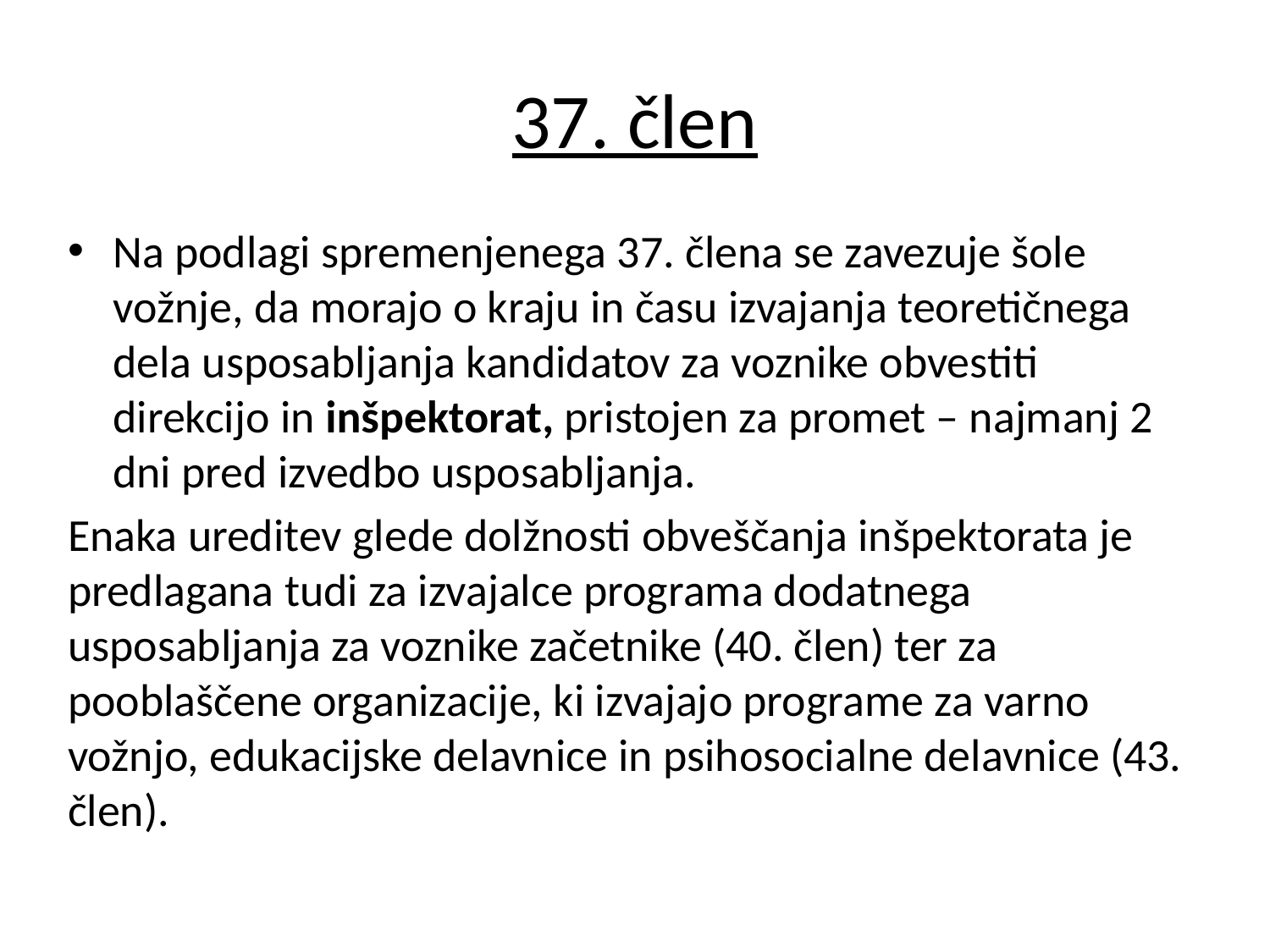

# 37. člen
Na podlagi spremenjenega 37. člena se zavezuje šole vožnje, da morajo o kraju in času izvajanja teoretičnega dela usposabljanja kandidatov za voznike obvestiti direkcijo in inšpektorat, pristojen za promet – najmanj 2 dni pred izvedbo usposabljanja.
Enaka ureditev glede dolžnosti obveščanja inšpektorata je predlagana tudi za izvajalce programa dodatnega usposabljanja za voznike začetnike (40. člen) ter za pooblaščene organizacije, ki izvajajo programe za varno vožnjo, edukacijske delavnice in psihosocialne delavnice (43. člen).